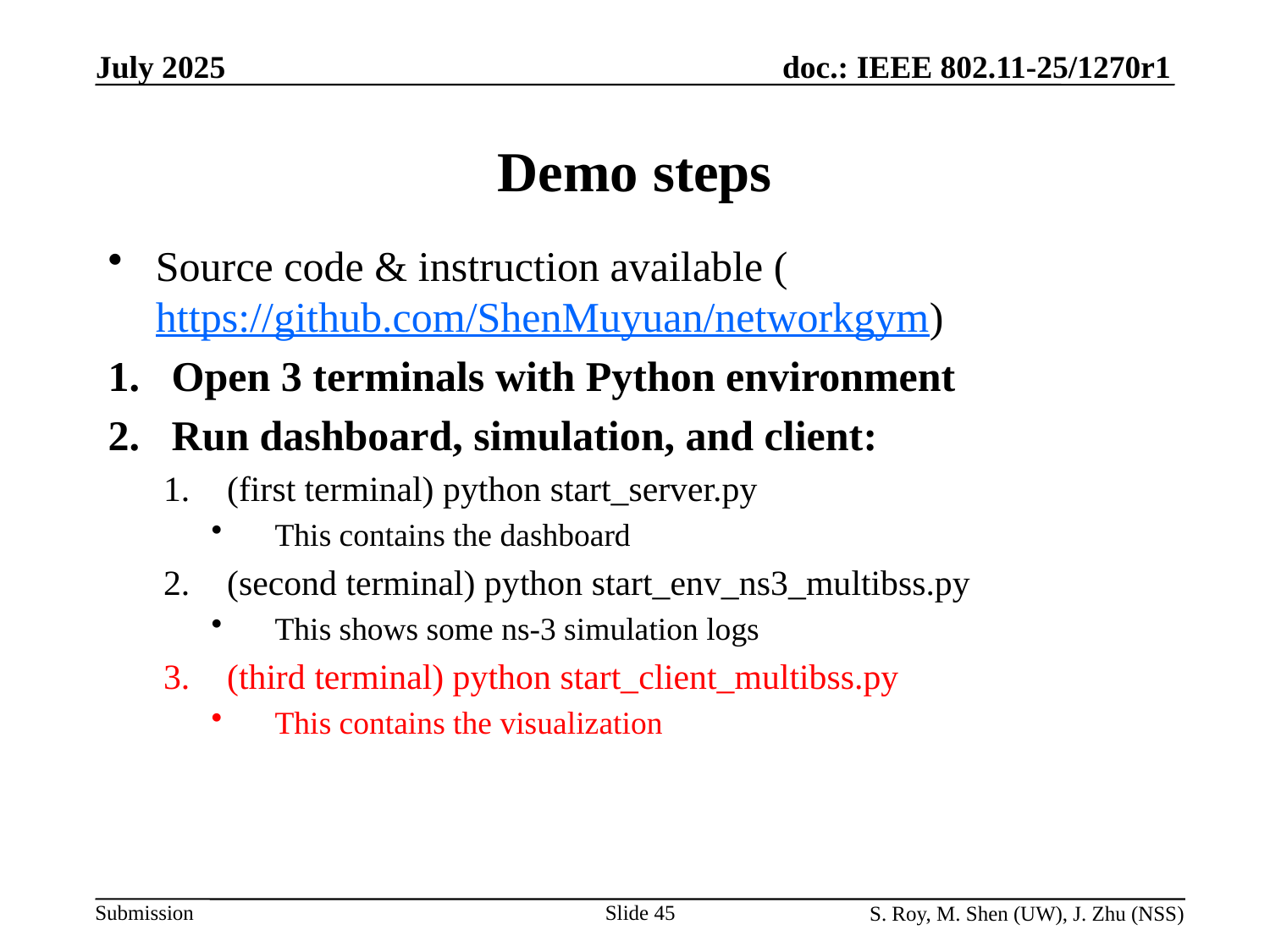

# Demo steps
Source code & instruction available (https://github.com/ShenMuyuan/networkgym)
Open 3 terminals with Python environment
Run dashboard, simulation, and client:
(first terminal) python start_server.py
This contains the dashboard
(second terminal) python start_env_ns3_multibss.py
This shows some ns-3 simulation logs
(third terminal) python start_client_multibss.py
This contains the visualization
Slide 45